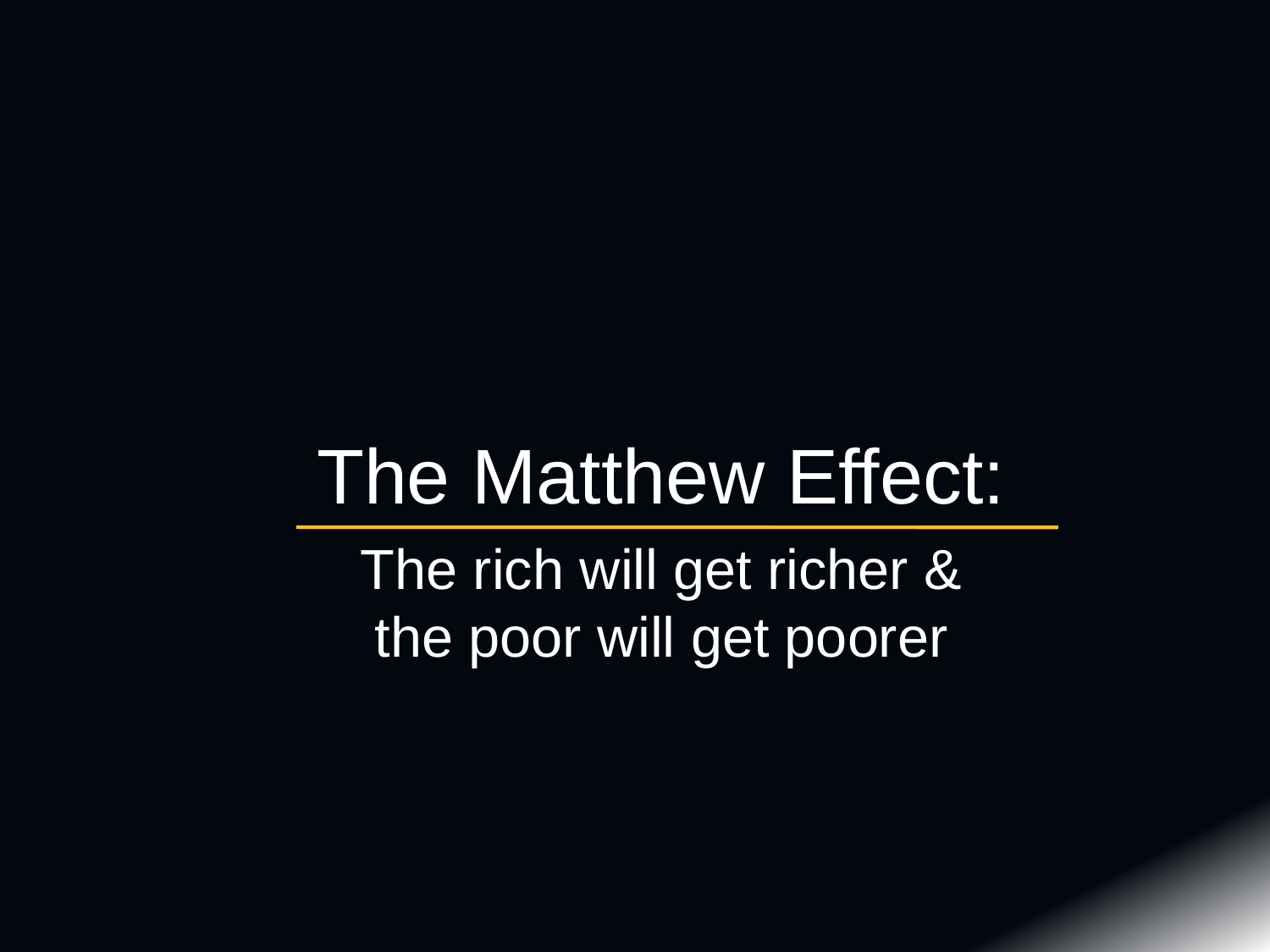

The Matthew Effect:
The rich will get richer &
the poor will get poorer